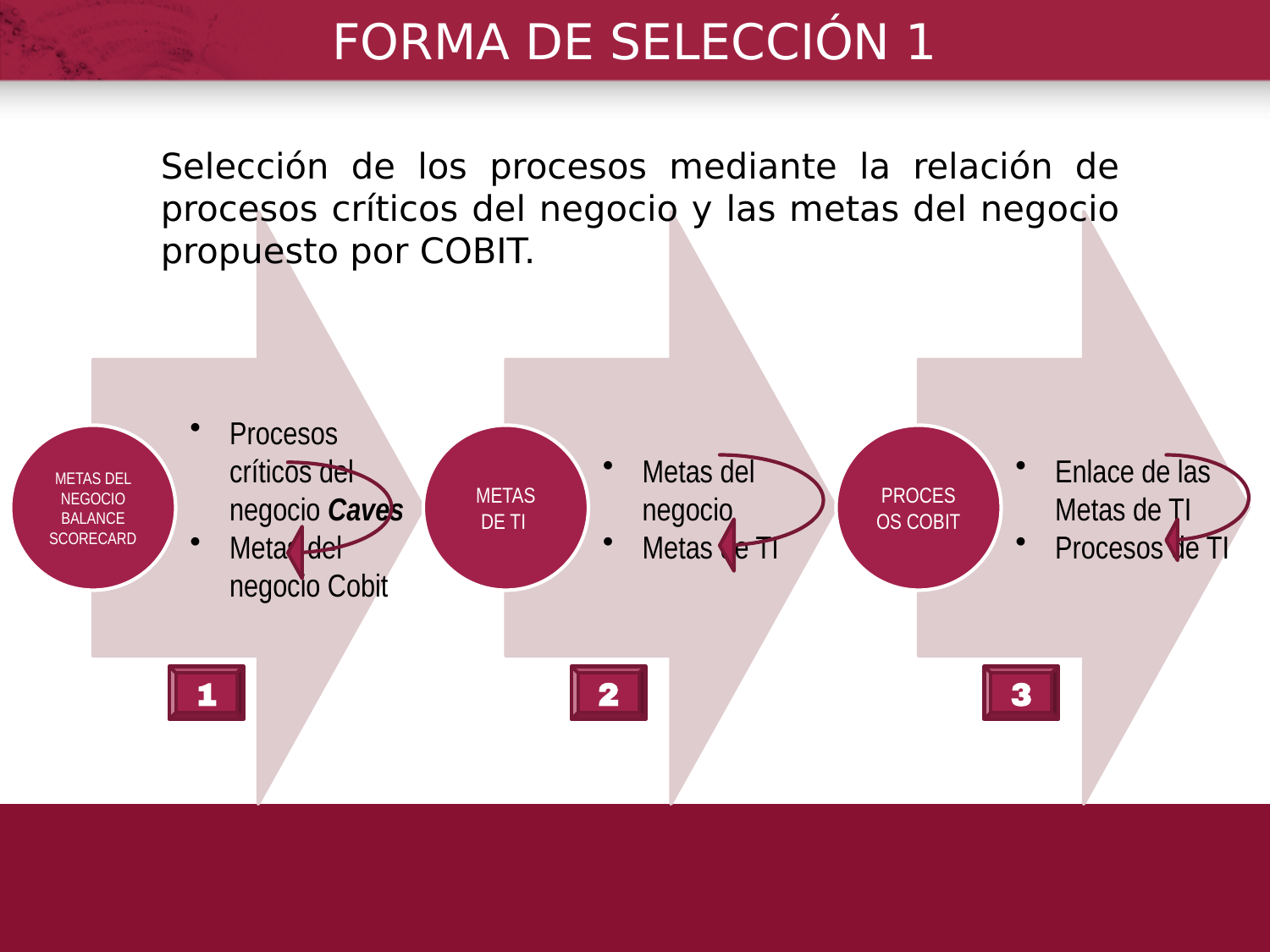

# FORMA DE SELECCIÓN 1
METAS DEL NEGOCIO BALANCE SCORECARD
Metas del negocio Cobit
METAS DE TI
Metas del negocio
Metas de TI
PROCESOS COBIT
Enlace de las Metas de TI
Procesos de TI
Procesos críticos del negocio Caves
Selección de los procesos mediante la relación de procesos críticos del negocio y las metas del negocio propuesto por COBIT.

1
2
3